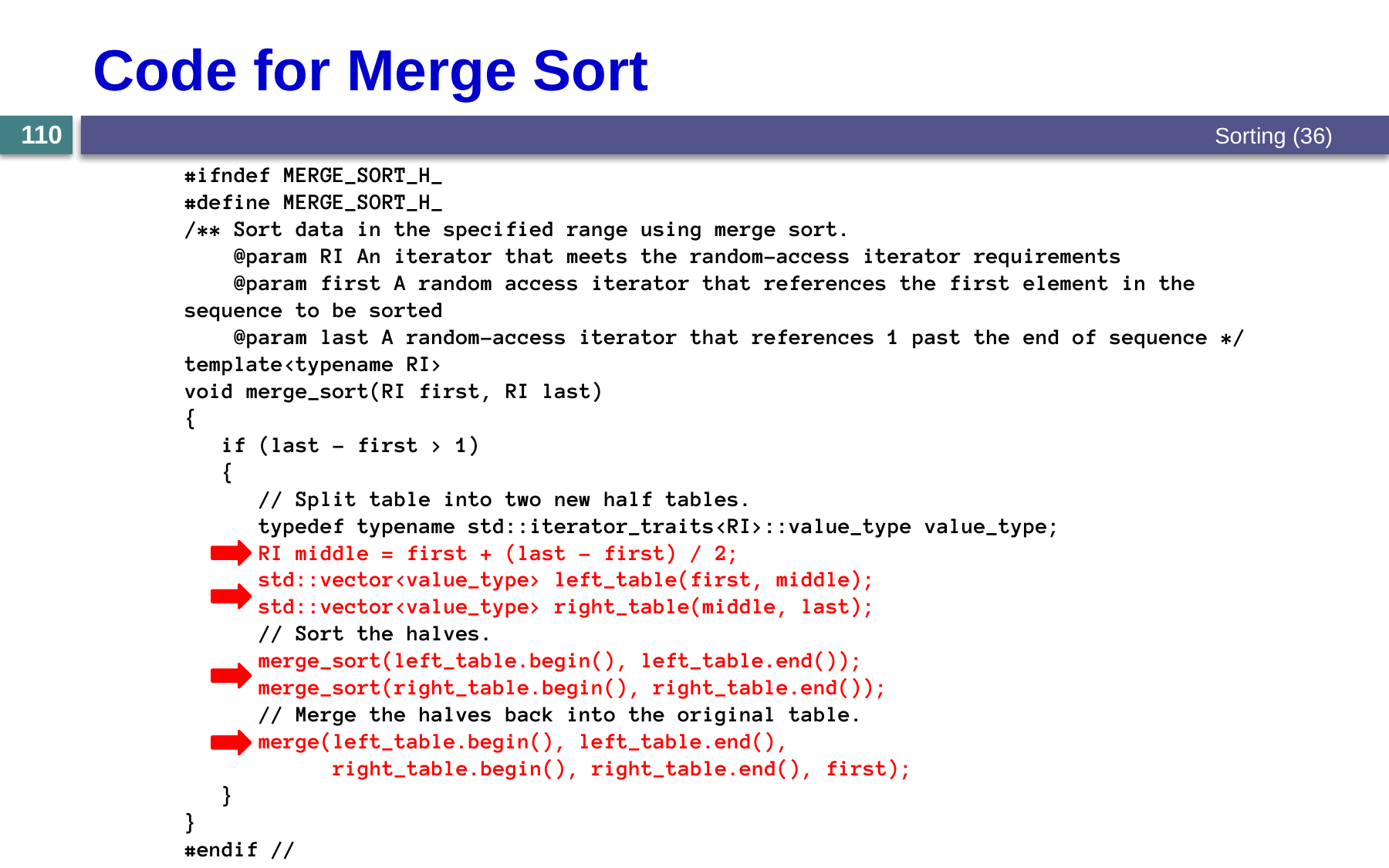

# Code for Merge Sort
Sorting (36)
110
#ifndef MERGE_SORT_H_
#define MERGE_SORT_H_
/** Sort data in the specified range using merge sort.
    @param RI An iterator that meets the random-access iterator requirements
    @param first A random access iterator that references the first element in the sequence to be sorted
    @param last A random-access iterator that references 1 past the end of sequence */
template<typename RI>
void merge_sort(RI first, RI last)
{
   if (last - first > 1)
   {
      // Split table into two new half tables.
      typedef typename std::iterator_traits<RI>::value_type value_type;
      RI middle = first + (last - first) / 2;
      std::vector<value_type> left_table(first, middle);
      std::vector<value_type> right_table(middle, last);
      // Sort the halves.
      merge_sort(left_table.begin(), left_table.end());
      merge_sort(right_table.begin(), right_table.end());
      // Merge the halves back into the original table.
      merge(left_table.begin(), left_table.end(),
            right_table.begin(), right_table.end(), first);
   }
}
#endif //